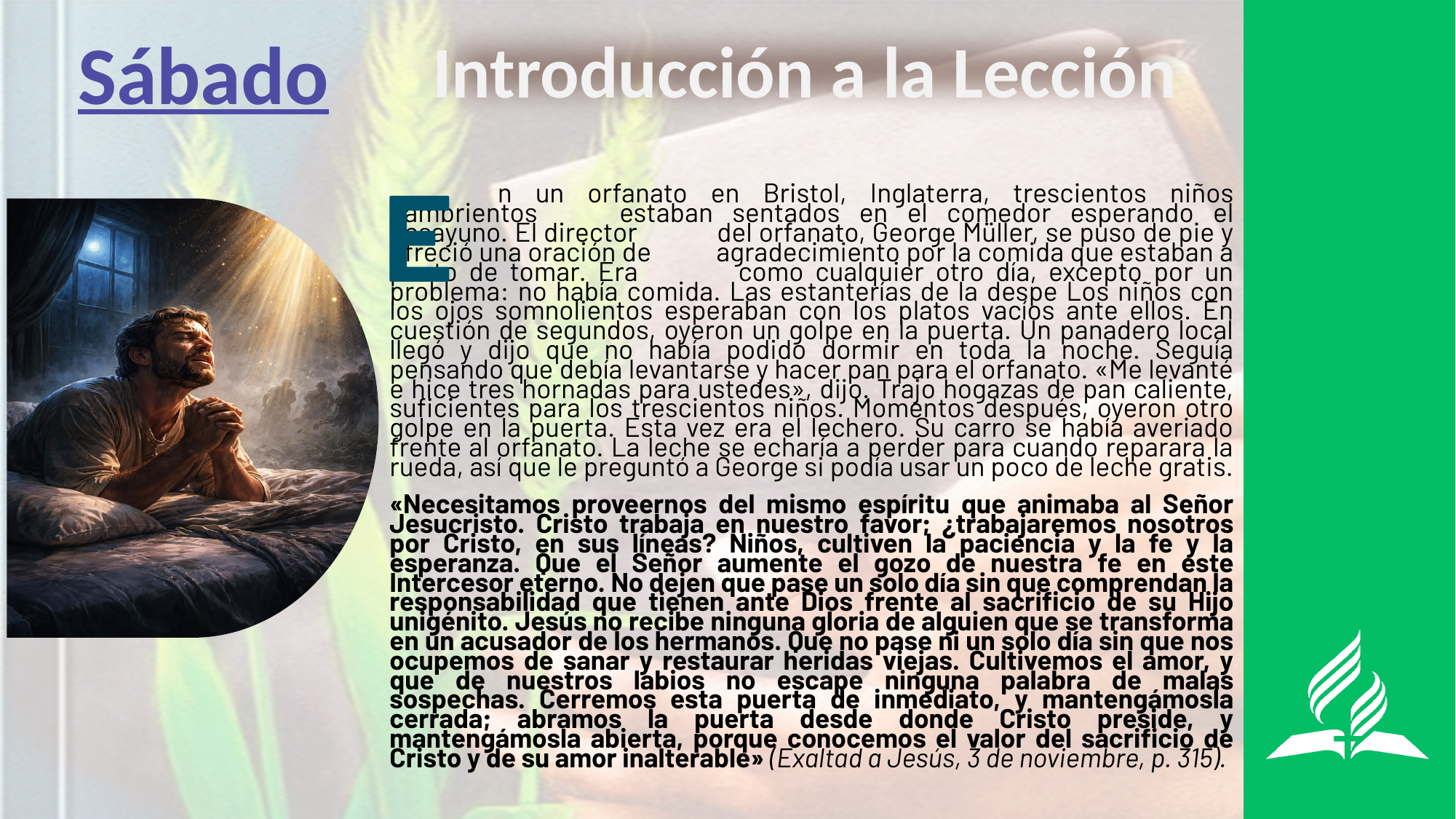

Sábado
Introducción a la Lección
E
	n un orfanato en Bristol, Inglaterra, trescientos niños hambrientos 	estaban sentados en el comedor esperando el desayuno. El director 	del orfanato, George Müller, se puso de pie y ofreció una oración de 	agradecimiento por la comida que estaban a punto de tomar. Era 	como cualquier otro día, excepto por un problema: no había comida. Las estanterías de la despe Los niños con los ojos somnolientos esperaban con los platos vacíos ante ellos. En cuestión de segundos, oyeron un golpe en la puerta. Un panadero local llegó y dijo que no había podido dormir en toda la noche. Seguía pensando que debía levantarse y hacer pan para el orfanato. «Me levanté e hice tres hornadas para ustedes», dijo. Trajo hogazas de pan caliente, suficientes para los trescientos niños. Momentos después, oyeron otro golpe en la puerta. Esta vez era el lechero. Su carro se había averiado frente al orfanato. La leche se echaría a perder para cuando reparara la rueda, así que le preguntó a George si podía usar un poco de leche gratis.
«Necesitamos proveernos del mismo espíritu que animaba al Señor Jesucristo. Cristo trabaja en nuestro favor; ¿trabajaremos nosotros por Cristo, en sus líneas? Niños, cultiven la paciencia y la fe y la esperanza. Que el Señor aumente el gozo de nuestra fe en este Intercesor eterno. No dejen que pase un solo día sin que comprendan la responsabilidad que tienen ante Dios frente al sacrificio de su Hijo unigénito. Jesús no recibe ninguna gloria de alguien que se transforma en un acusador de los hermanos. Que no pase ni un solo día sin que nos ocupemos de sanar y restaurar heridas viejas. Cultivemos el amor, y que de nuestros labios no escape ninguna palabra de malas sospechas. Cerremos esta puerta de inmediato, y mantengámosla cerrada; abramos la puerta desde donde Cristo preside, y mantengámosla abierta, porque conocemos el valor del sacrificio de Cristo y de su amor inalterable» (Exaltad a Jesús, 3 de noviembre, p. 315).